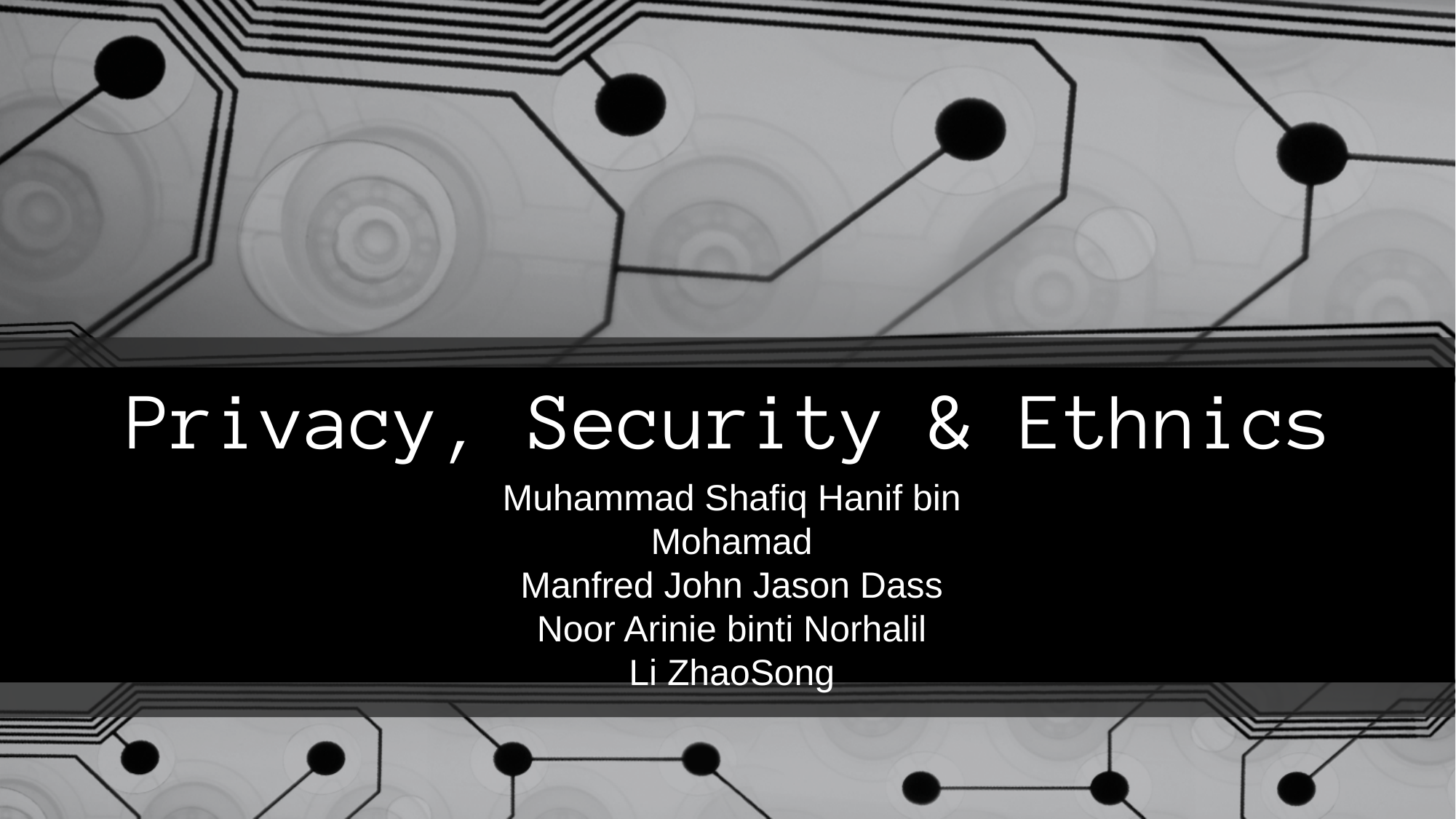

# Privacy, Security & Ethnics
Muhammad Shafiq Hanif bin Mohamad
Manfred John Jason Dass
Noor Arinie binti Norhalil
Li ZhaoSong